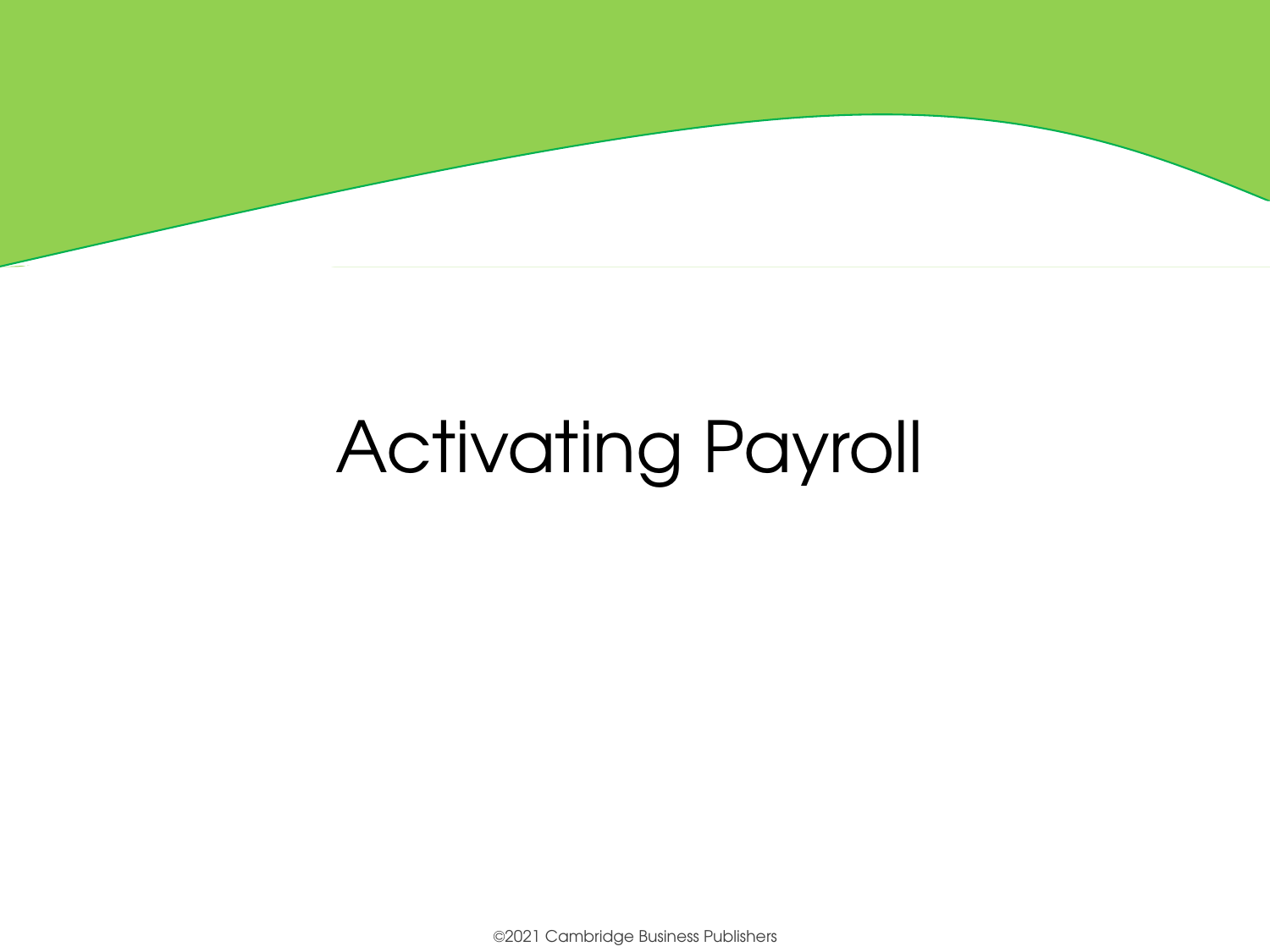

# Activating Payroll
6
©2021 Cambridge Business Publishers